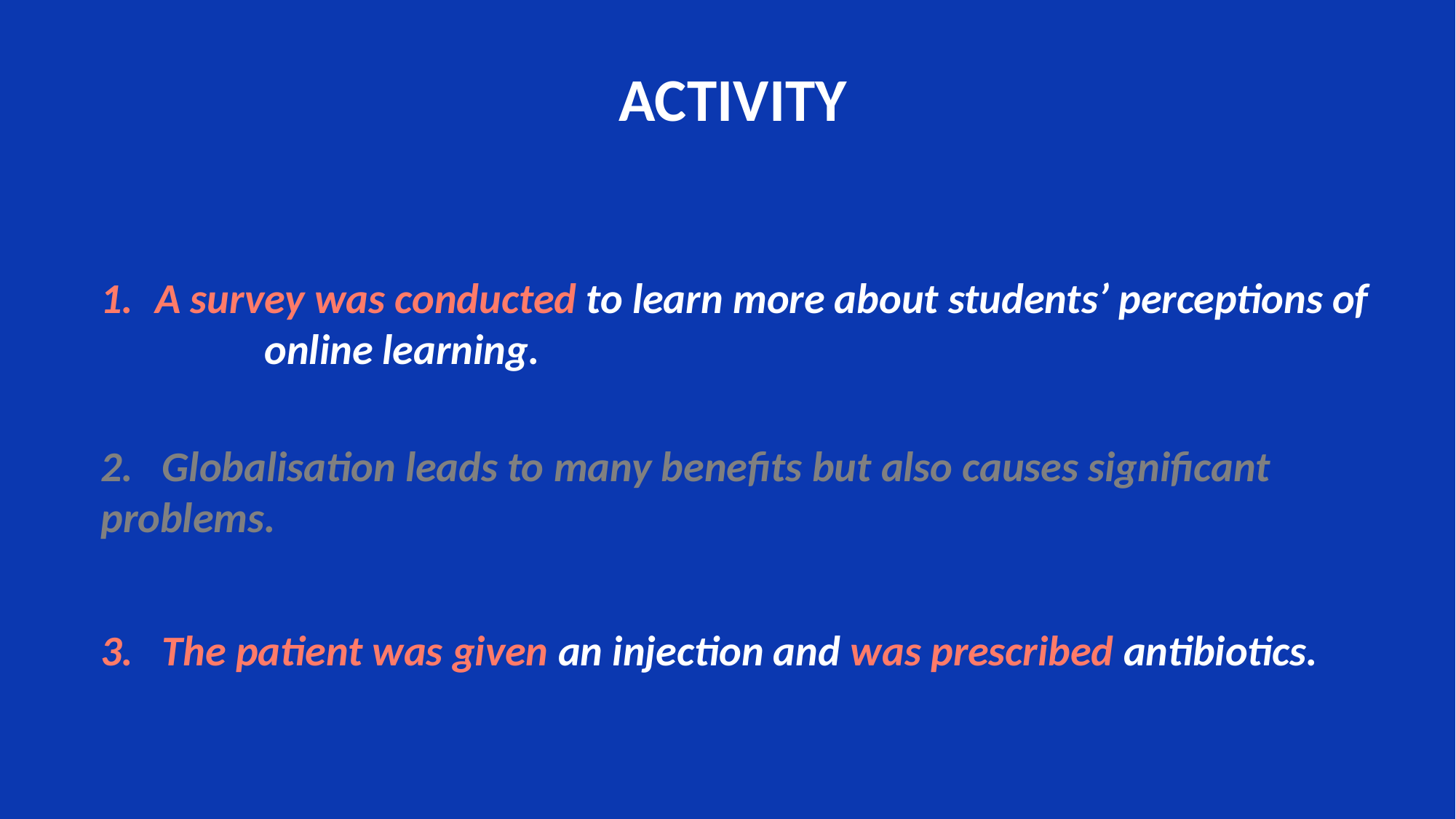

# ACTIVITY

A survey was conducted to learn more about students’ perceptions of 	online learning.

2.   Globalisation leads to many benefits but also causes significant  	problems.

3.   The patient was given an injection and was prescribed antibiotics.